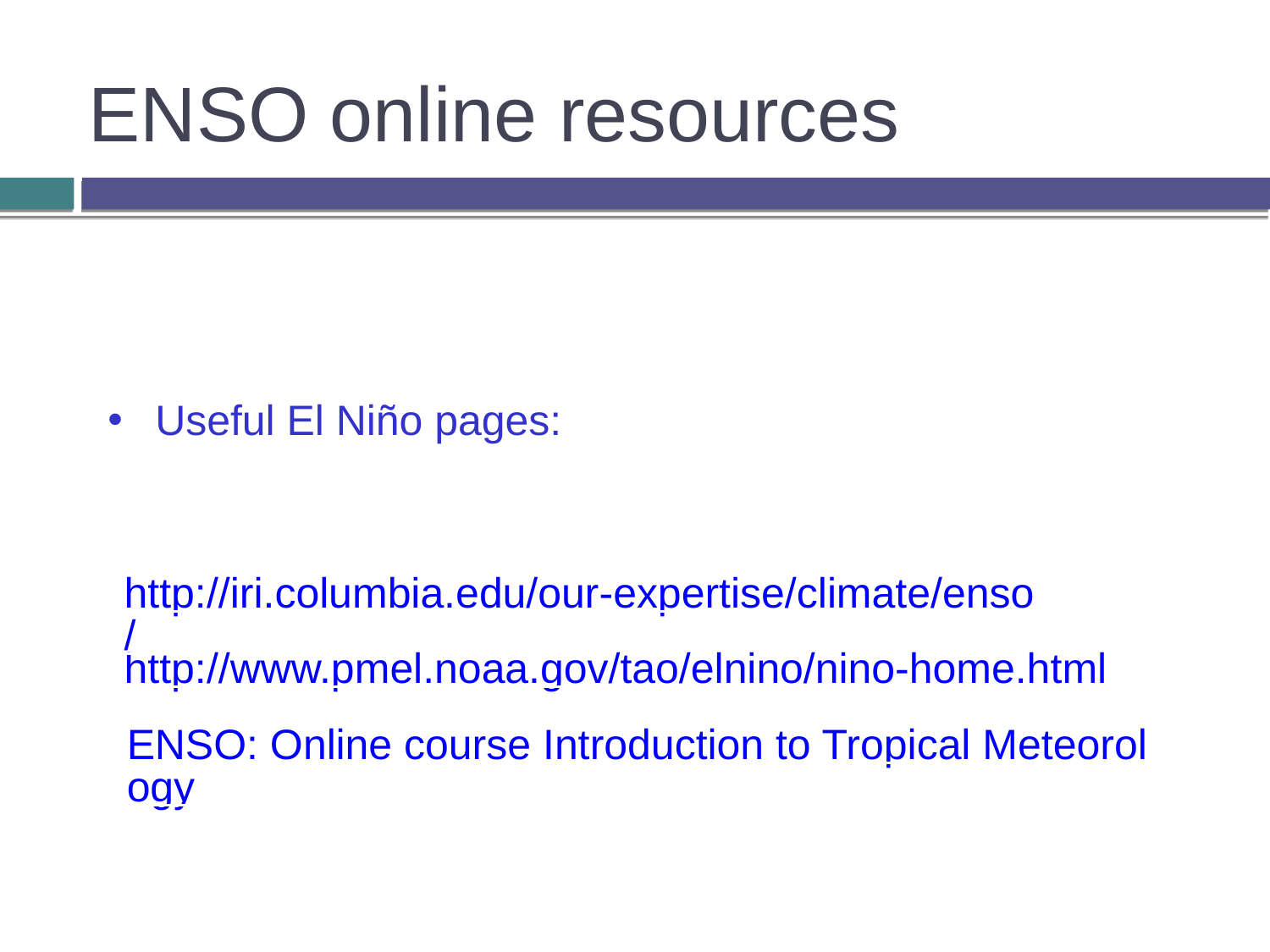

ENSO online resources

Useful El Niño pages:

http://iri.columbia.edu/our-expertise/climate/enso/
http://www.pmel.noaa.gov/tao/elnino/nino-home.html
ENSO: Online course Introduction to Tropical Meteorology